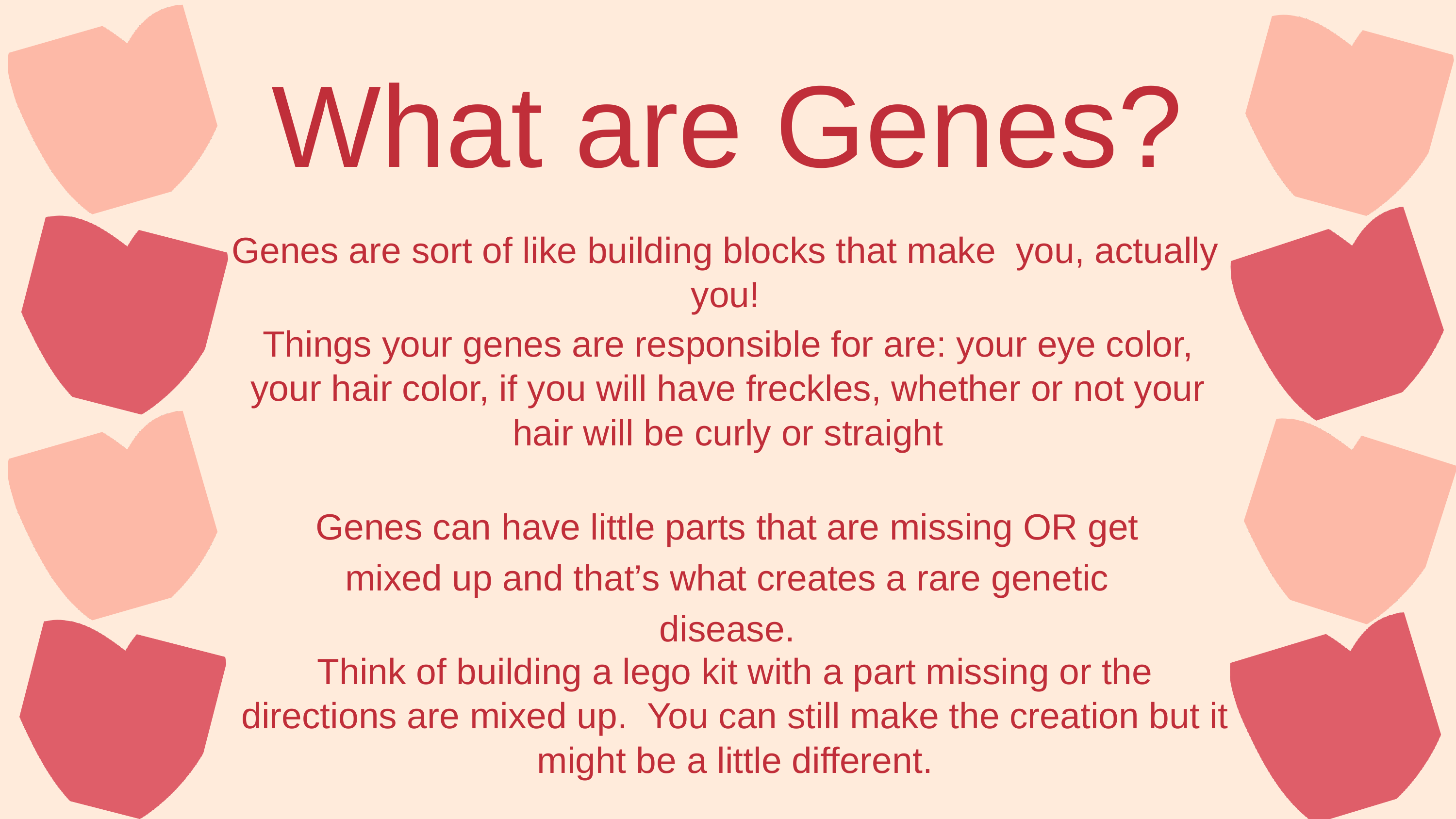

What are Genes?

Genes are sort of like building blocks that make  you, actually you!

Things your genes are responsible for are: your eye color, your hair color, if you will have freckles, whether or not your hair will be curly or straight

Genes can have little parts that are missing OR get mixed up and that’s what creates a rare genetic disease.

Think of building a lego kit with a part missing or the directions are mixed up.  You can still make the creation but it might be a little different.